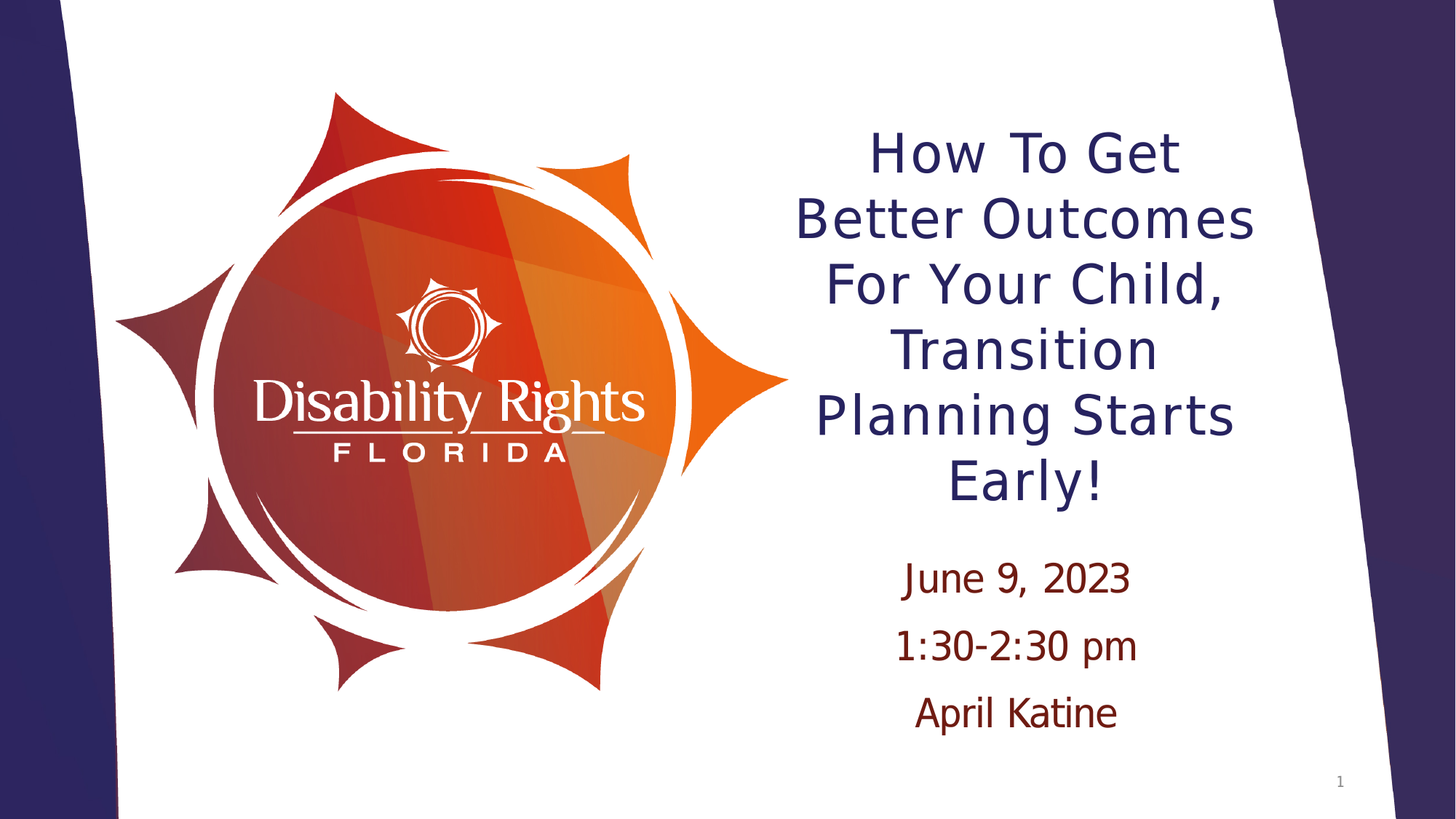

# How To Get Better Outcomes For Your Child, Transition Planning Starts Early!
June 9, 2023
1:30-2:30 pm
April Katine
1